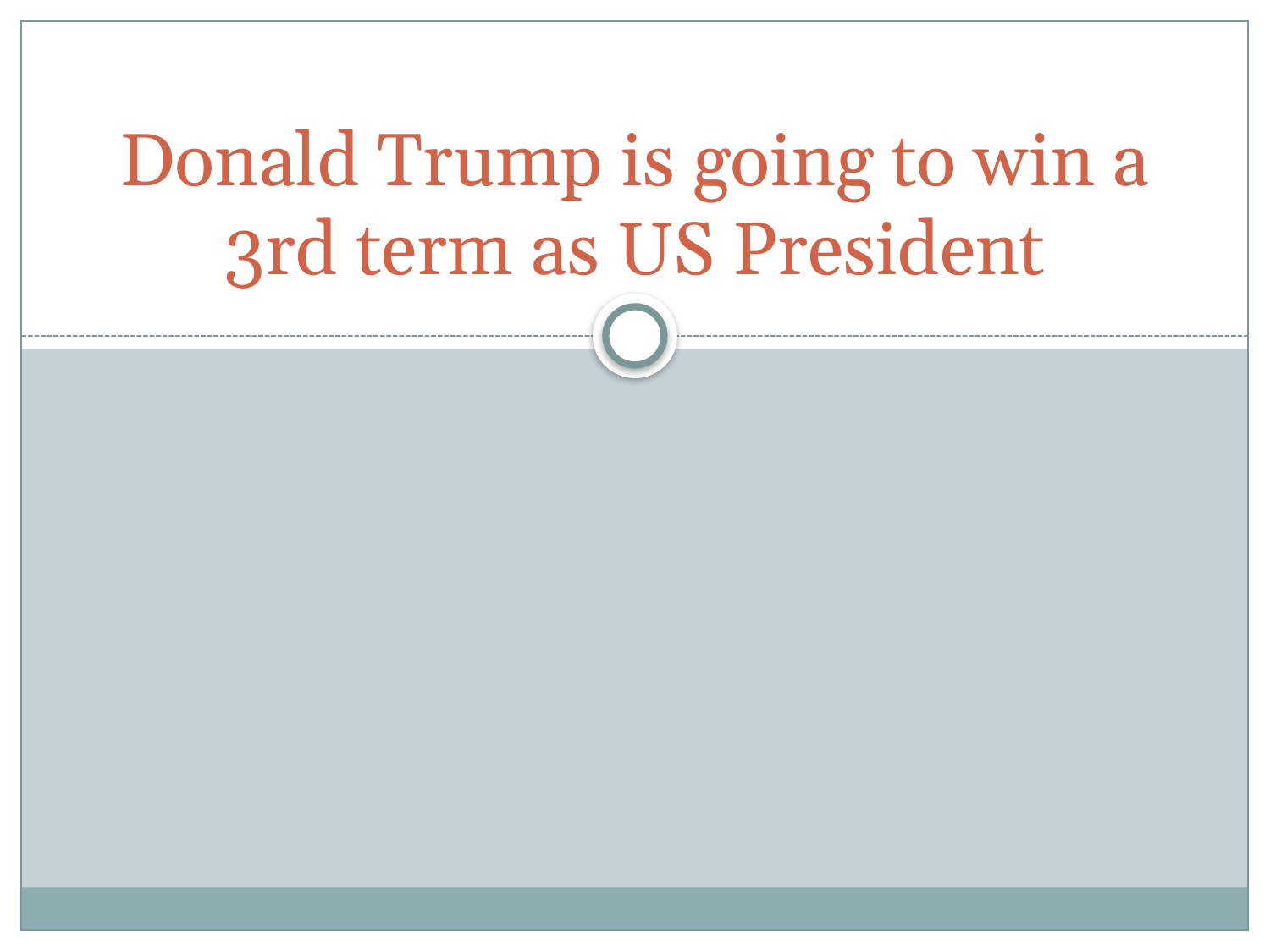

# Donald Trump is going to win a 3rd term as US President